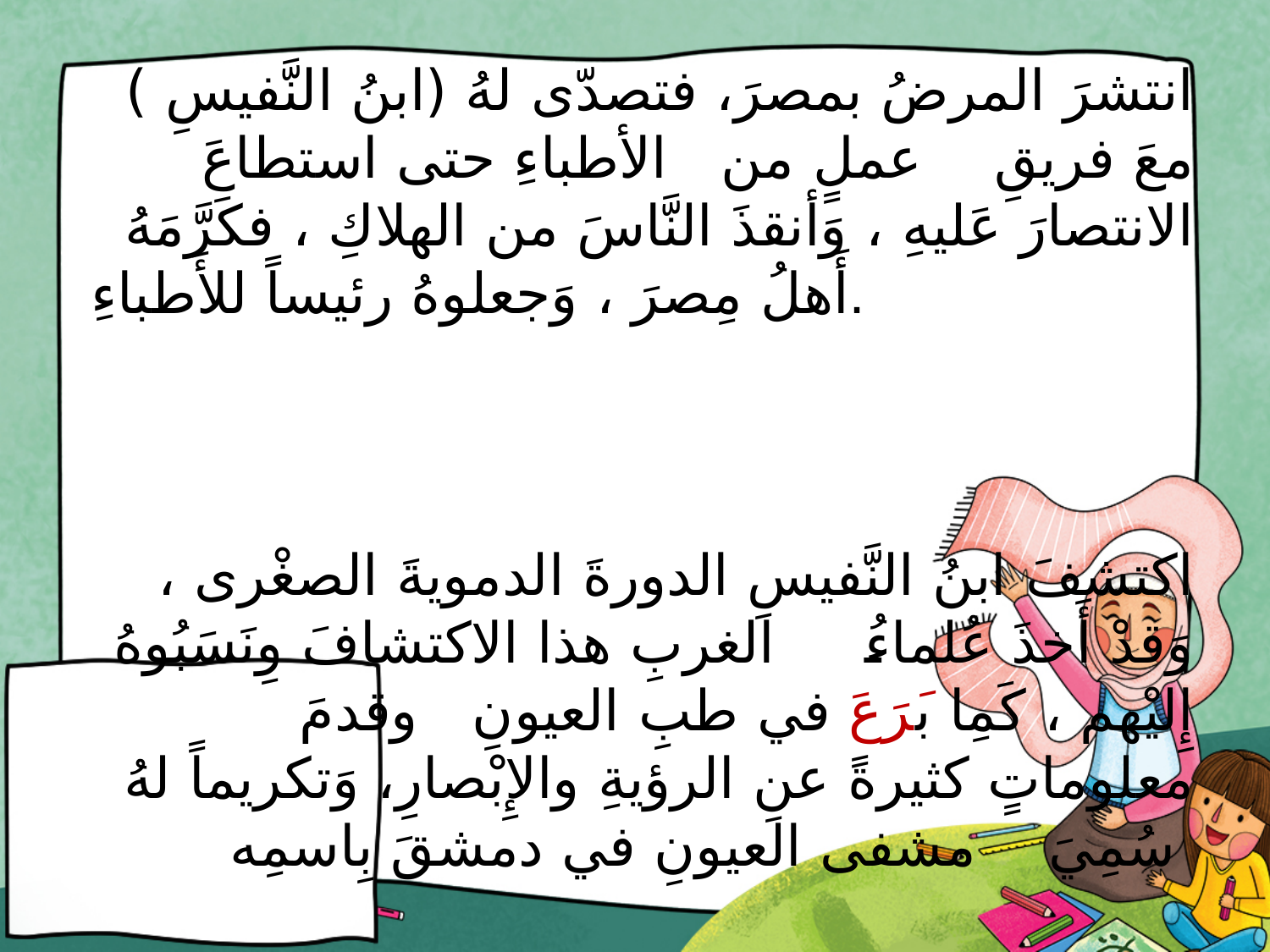

#
   انتشرَ المرضُ بمصرَ، فتصدّى لهُ (ابنُ النَّفيسِ ) معَ فريقِ    عملٍ من   الأطباءِ حتى استطاعَ الانتصارَ عَليهِ ، وَأنقذَ النَّاسَ من الهلاكِ ، فكَرَّمَهُ أَهلُ مِصرَ ، وَجعلوهُ رئيساً للأَطباءِ.
اكتشفَ ابنُ النَّفيسِ الدورةَ الدمويةَ الصغْرى ، وَقدْ أَخذَ عُلماءُ     الغربِ هذا الاكتشافَ وِنَسَبُوهُ إِليْهم ، كَمِا بَرَعَ في طبِ العيونِ   وقدمَ معلوماتٍ كثيرةً عنِ الرؤيةِ والإِبْصارِ، وَتكريماً لهُ سُمِيَ    مشفى العيونِ في دمشقَ بِاسمِه